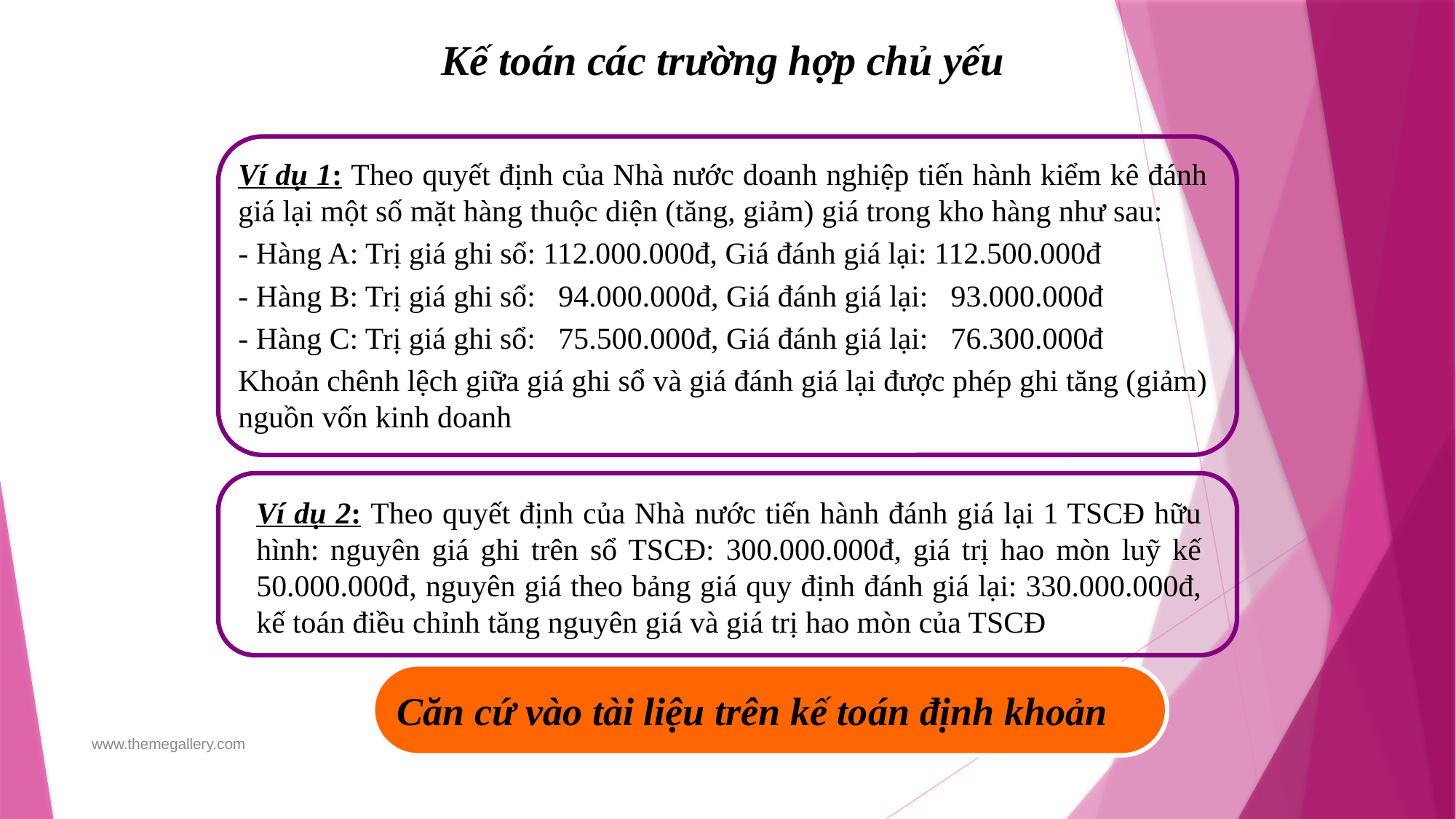

Kế toán các trường hợp chủ yếu

Ví dụ 1: Theo quyết định của Nhà nước doanh nghiệp tiến hành kiểm kê đánh giá lại một số mặt hàng thuộc diện (tăng, giảm) giá trong kho hàng như sau:
- Hàng A: Trị giá ghi sổ: 112.000.000đ, Giá đánh giá lại: 112.500.000đ
- Hàng B: Trị giá ghi sổ:   94.000.000đ, Giá đánh giá lại:   93.000.000đ
- Hàng C: Trị giá ghi sổ:   75.500.000đ, Giá đánh giá lại:   76.300.000đ
Khoản chênh lệch giữa giá ghi sổ và giá đánh giá lại được phép ghi tăng (giảm) nguồn vốn kinh doanh

Ví dụ 2: Theo quyết định của Nhà nước tiến hành đánh giá lại 1 TSCĐ hữu hình: nguyên giá ghi trên sổ TSCĐ: 300.000.000đ, giá trị hao mòn luỹ kế 50.000.000đ, nguyên giá theo bảng giá quy định đánh giá lại: 330.000.000đ, kế toán điều chỉnh tăng nguyên giá và giá trị hao mòn của TSCĐ
Căn cứ vào tài liệu trên kế toán định khoản
www.themegallery.com